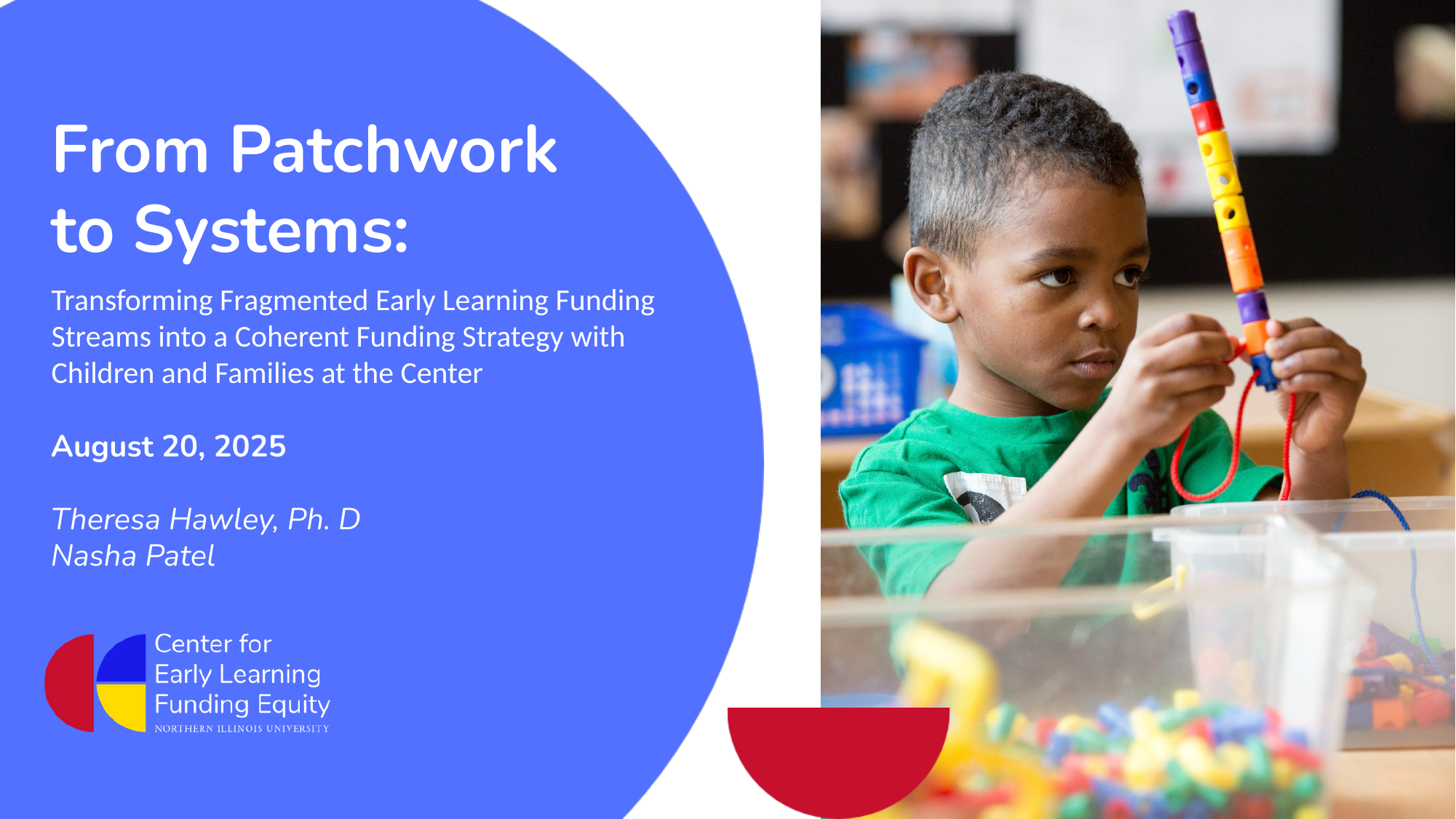

From Patchwork
to Systems:

Transforming Fragmented Early Learning Funding Streams into a Coherent Funding Strategy with Children and Families at the Center
August 20, 2025

Theresa Hawley, Ph. D
Nasha Patel